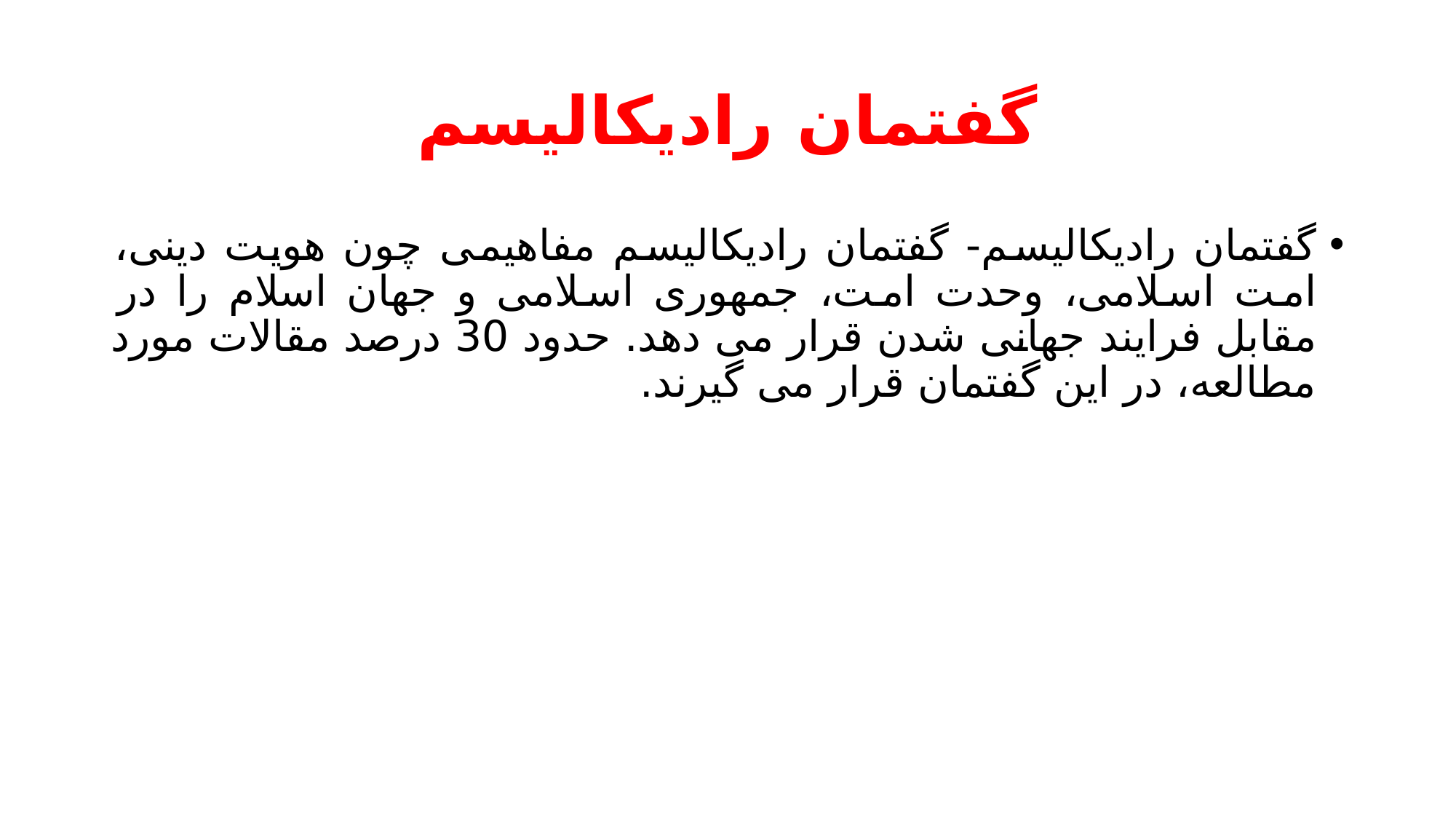

# گفتمان رادیکالیسم
گفتمان رادیکالیسم- گفتمان رادیکالیسم مفاهیمی چون هویت دینی، امت اسلامی، وحدت امت، جمهوری اسلامی و جهان اسلام را در مقابل فرایند جهانی شدن قرار می دهد. حدود 30 درصد مقالات مورد مطالعه، در این گفتمان قرار می گیرند.